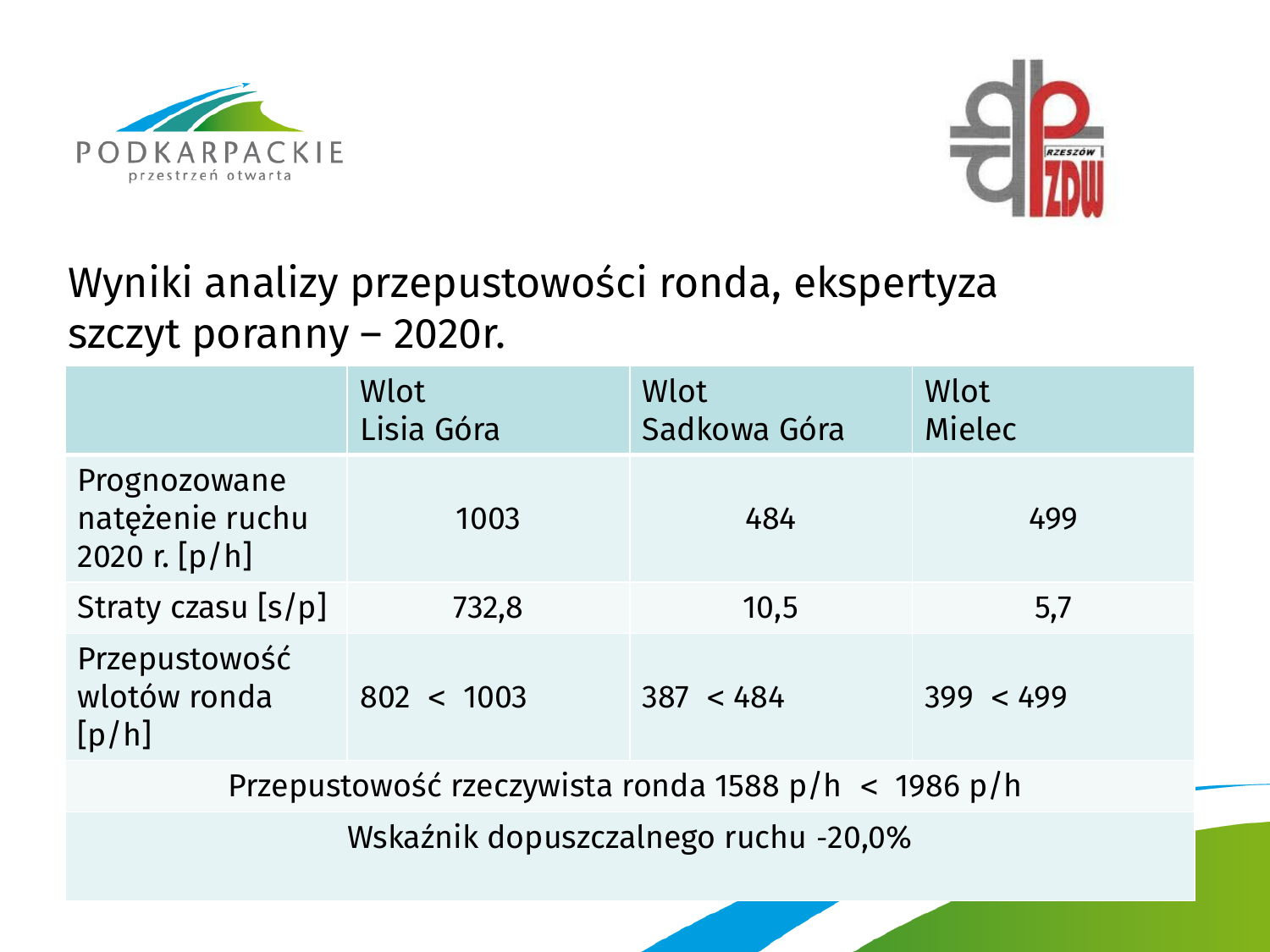

# Wyniki analizy przepustowości ronda, ekspertyza szczyt poranny – 2020r.
|  | Wlot Lisia Góra | Wlot Sadkowa Góra | Wlot Mielec |
| --- | --- | --- | --- |
| Prognozowane natężenie ruchu 2020 r. [p/h] | 1003 | 484 | 499 |
| Straty czasu [s/p] | 732,8 | 10,5 | 5,7 |
| Przepustowość wlotów ronda [p/h] | 802 < 1003 | 387 < 484 | 399 < 499 |
| Przepustowość rzeczywista ronda 1588 p/h < 1986 p/h |  |  |  |
| Wskaźnik dopuszczalnego ruchu -20,0% |  |  |  |